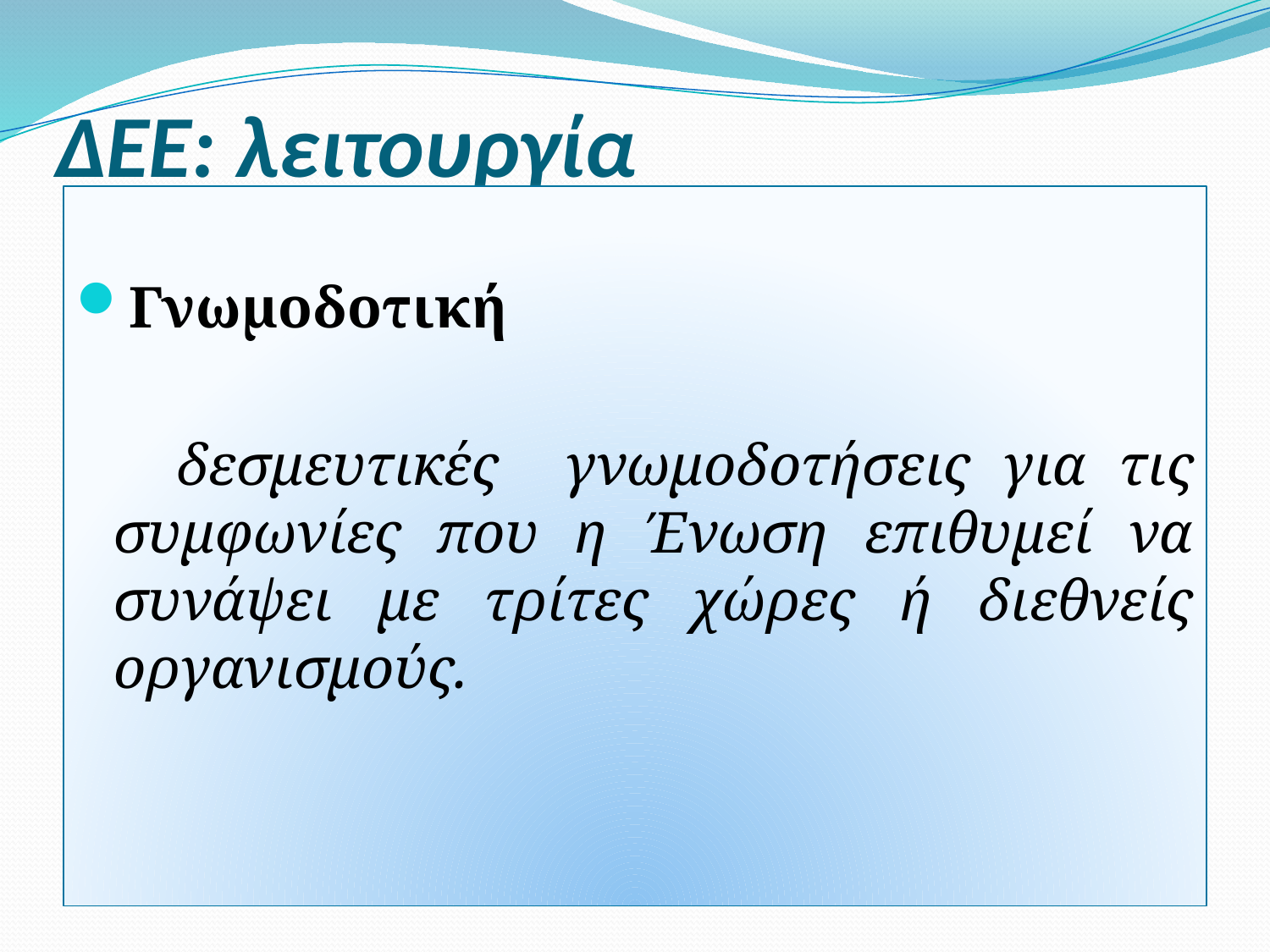

# ΔΕΕ: λειτουργία

Γνωμοδοτική

   δεσμευτικές  γνωμοδοτήσεις για τις συμφωνίες που η Ένωση επιθυμεί να συνάψει με τρίτες χώρες ή διεθνείς οργανισμούς.